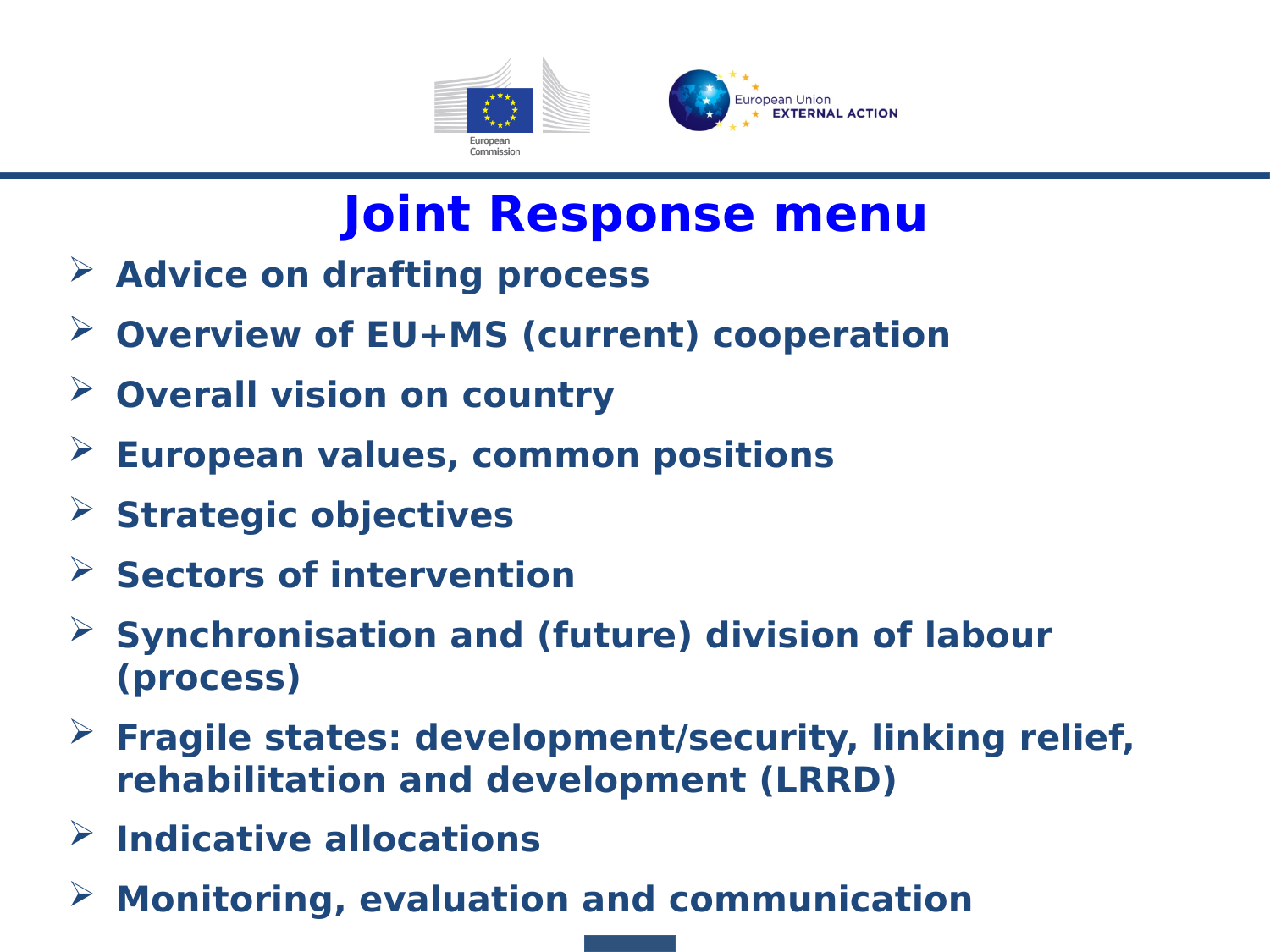

Joint Response menu
Advice on drafting process
Overview of EU+MS (current) cooperation
Overall vision on country
European values, common positions
Strategic objectives
Sectors of intervention
Synchronisation and (future) division of labour (process)
Fragile states: development/security, linking relief, rehabilitation and development (LRRD)
Indicative allocations
Monitoring, evaluation and communication